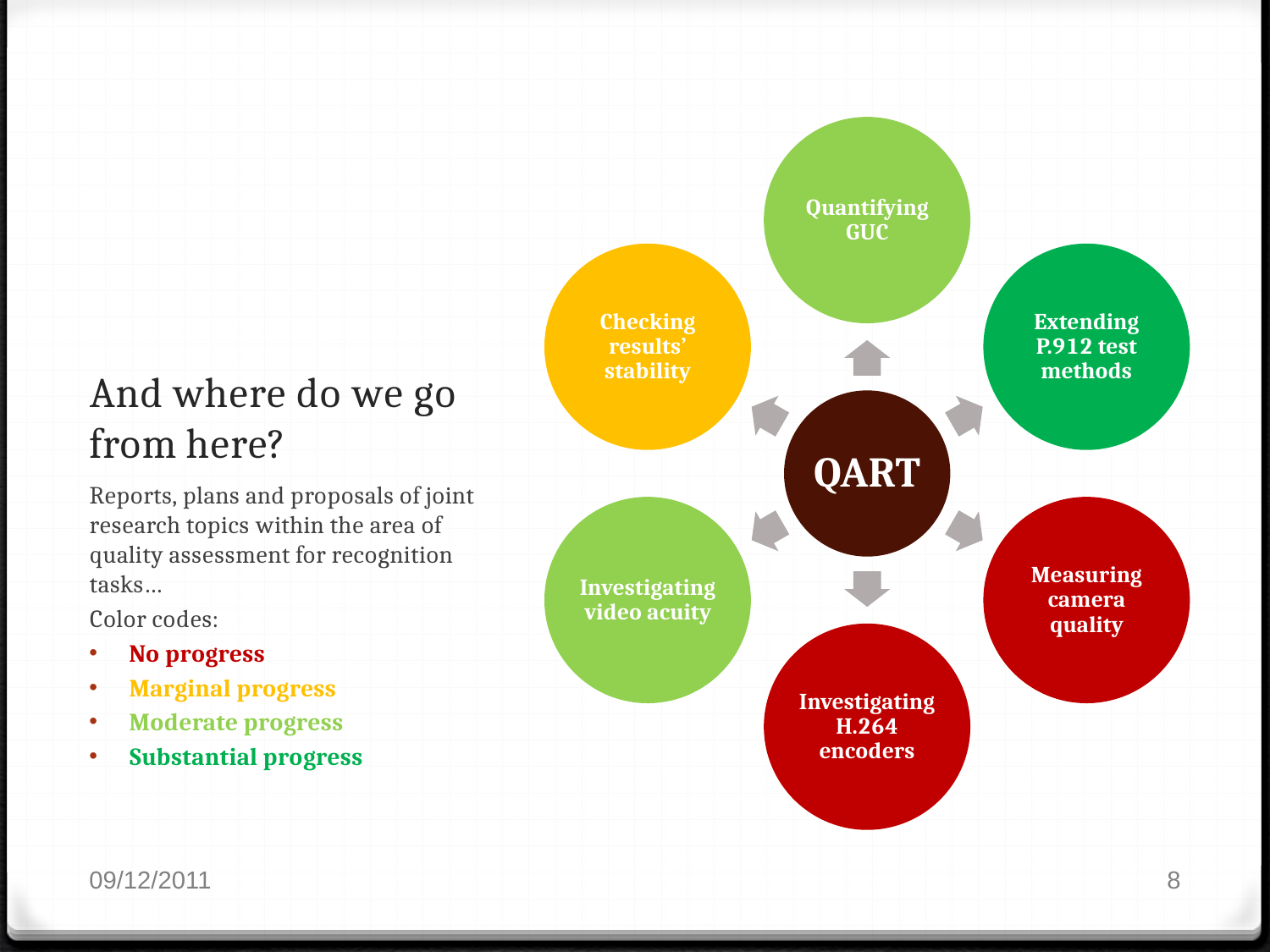

QART

Quantifying GUC

Extending P.912 test methods

Measuring camera quality

Investigating H.264 encoders

Investigating video acuity

Checking results’ stability
# And where do we go from here?
Reports, plans and proposals of joint research topics within the area of quality assessment for recognition tasks…
Color codes:
No progress
Marginal progress
Moderate progress
Substantial progress

09/12/2011
8